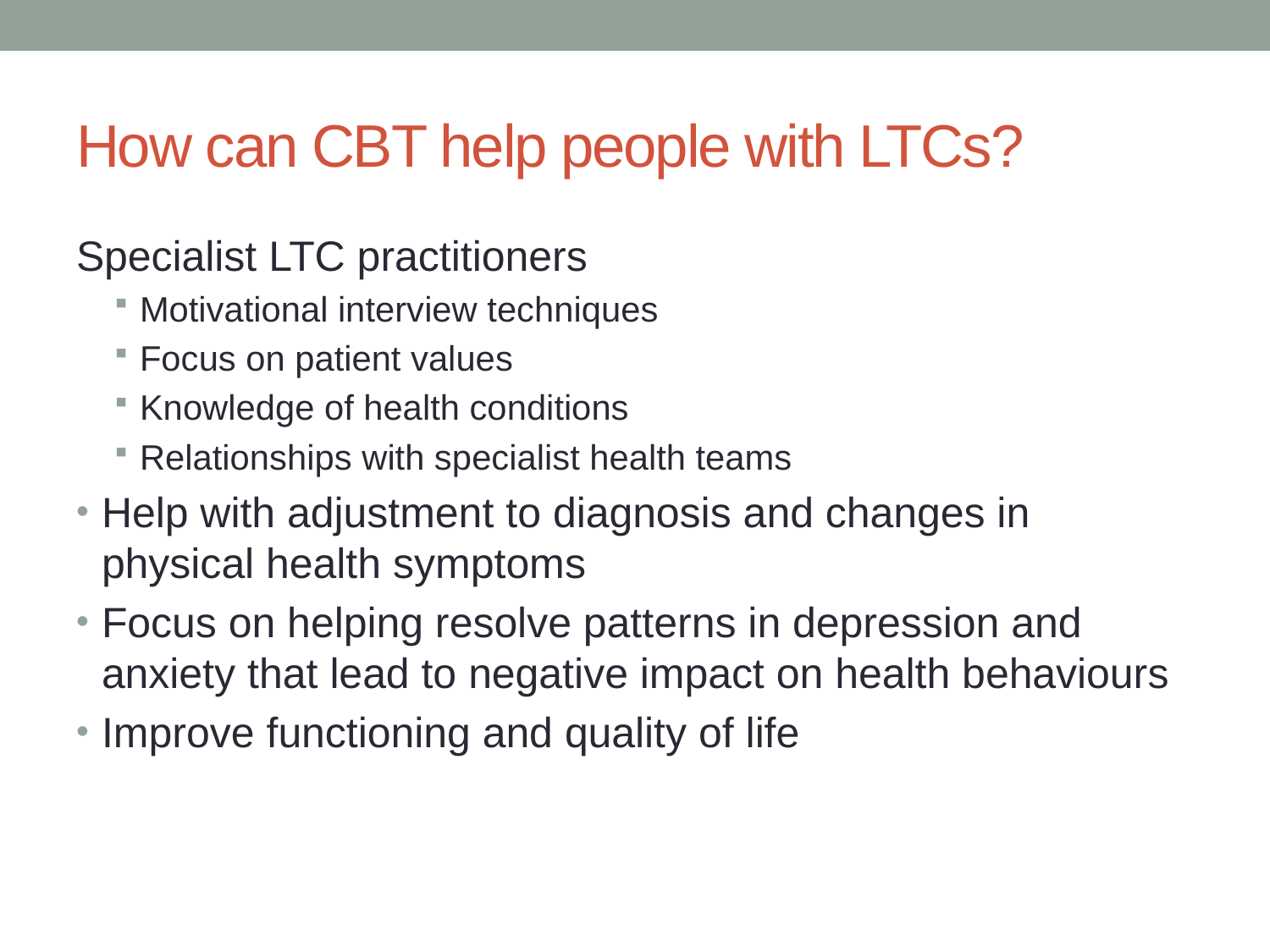

# How can CBT help people with LTCs?
Specialist LTC practitioners
Motivational interview techniques
Focus on patient values
Knowledge of health conditions
Relationships with specialist health teams
Help with adjustment to diagnosis and changes in physical health symptoms
Focus on helping resolve patterns in depression and anxiety that lead to negative impact on health behaviours
Improve functioning and quality of life